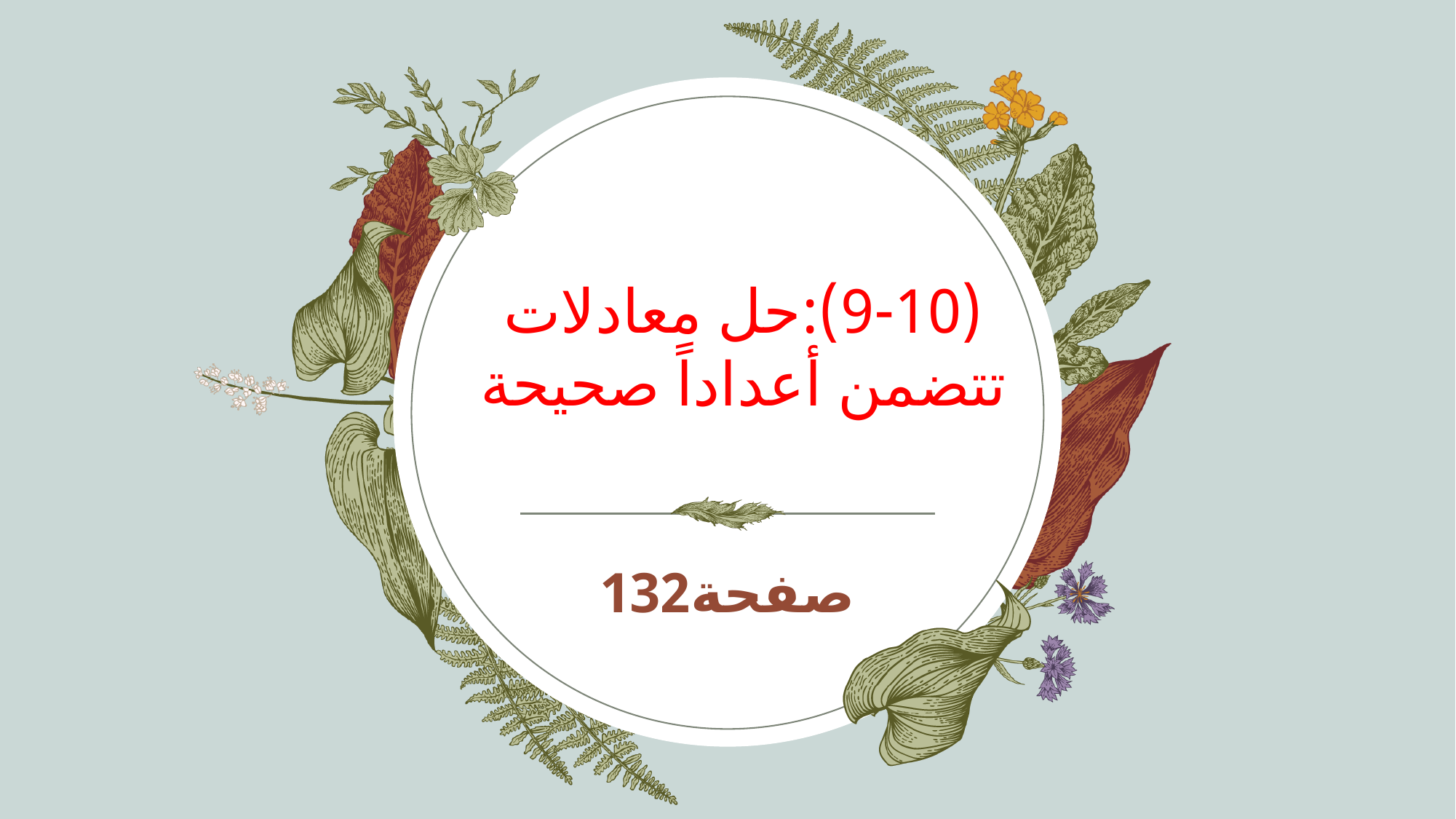

# (9-10):حل معادلات تتضمن أعداداً صحيحة
صفحة132